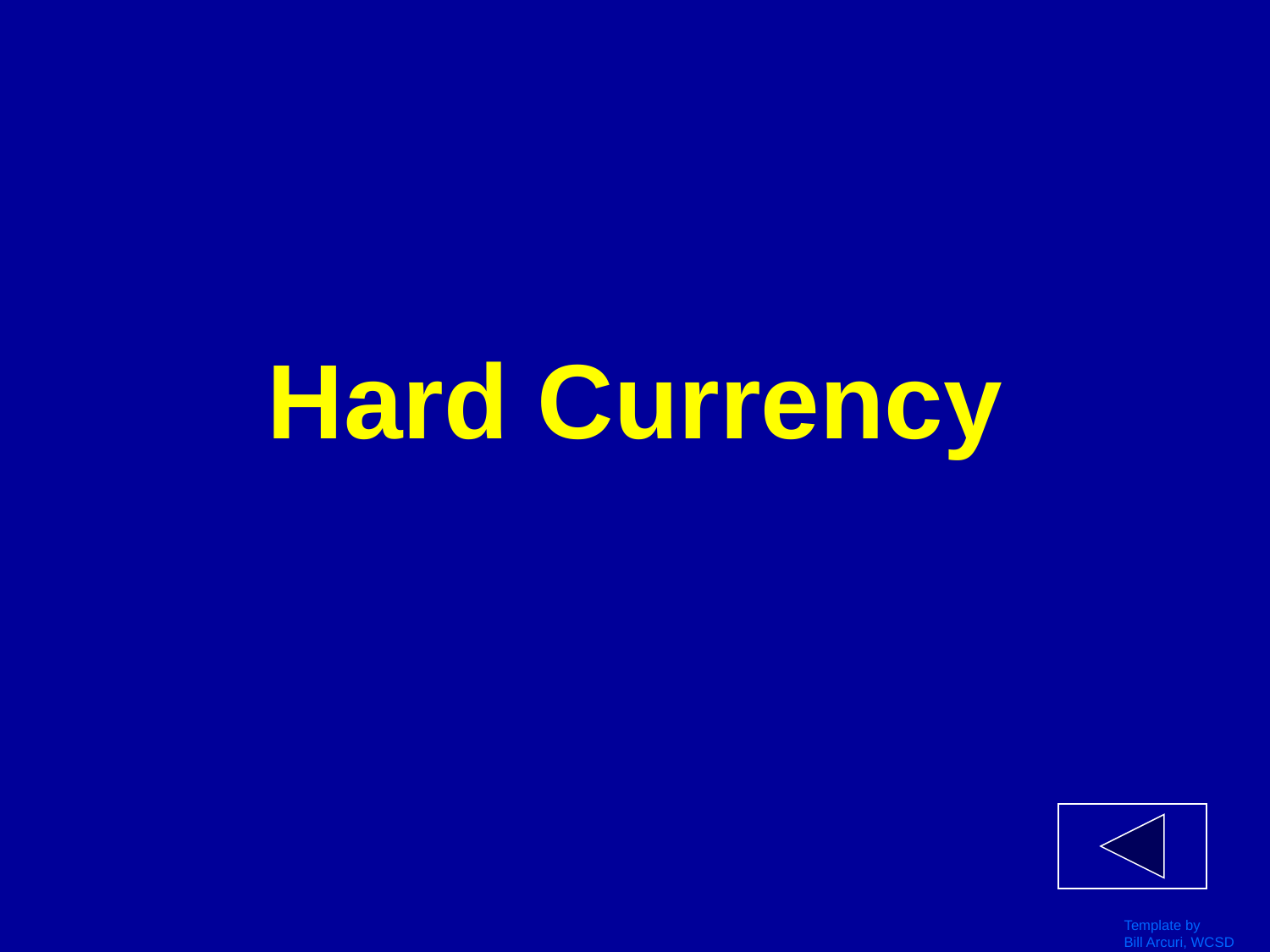

# Hard Currency

Template by
Bill Arcuri, WCSD